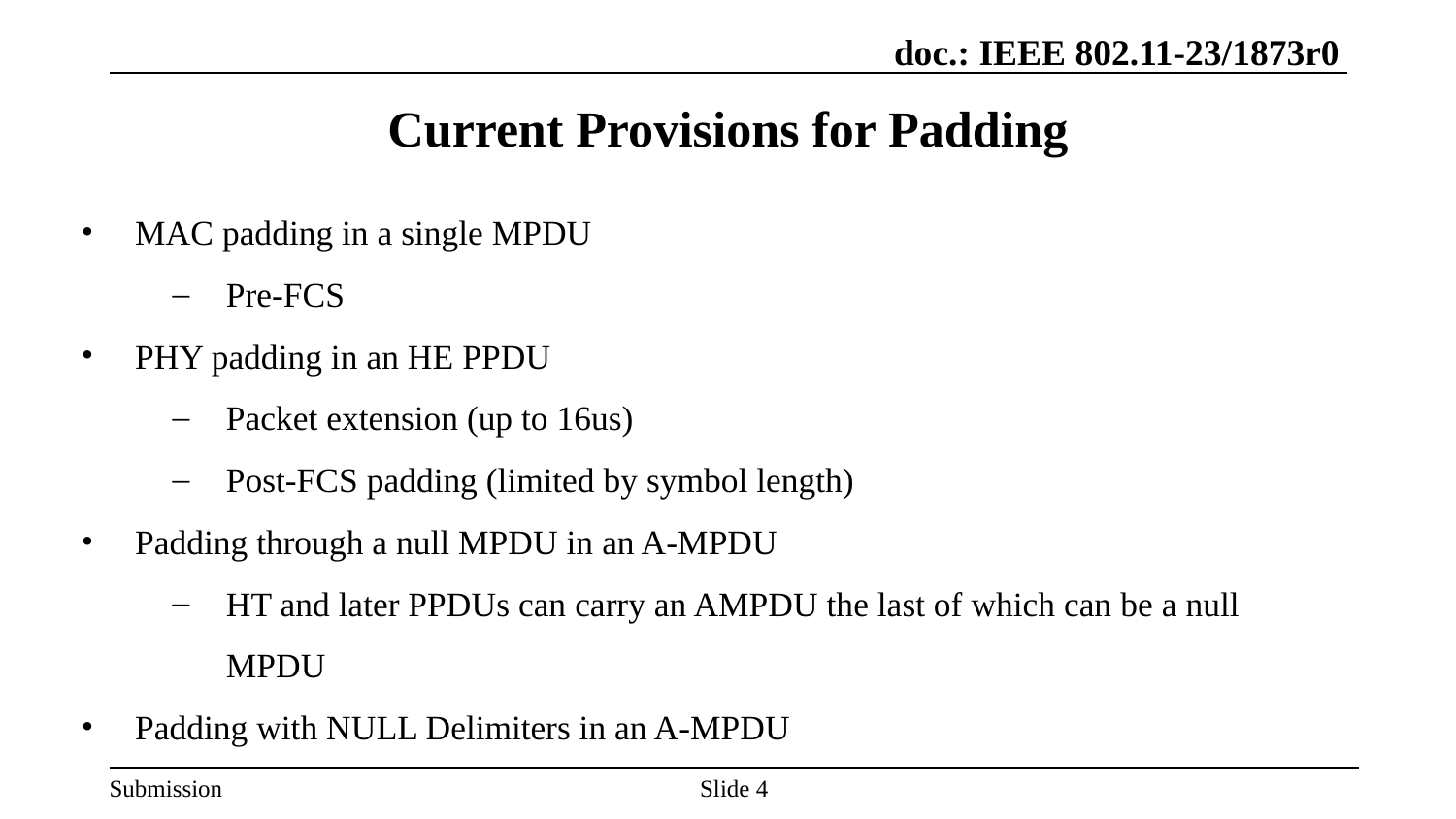

# Current Provisions for Padding
MAC padding in a single MPDU
Pre-FCS
PHY padding in an HE PPDU
Packet extension (up to 16us)
Post-FCS padding (limited by symbol length)
Padding through a null MPDU in an A-MPDU
HT and later PPDUs can carry an AMPDU the last of which can be a null MPDU
Padding with NULL Delimiters in an A-MPDU

Slide 4